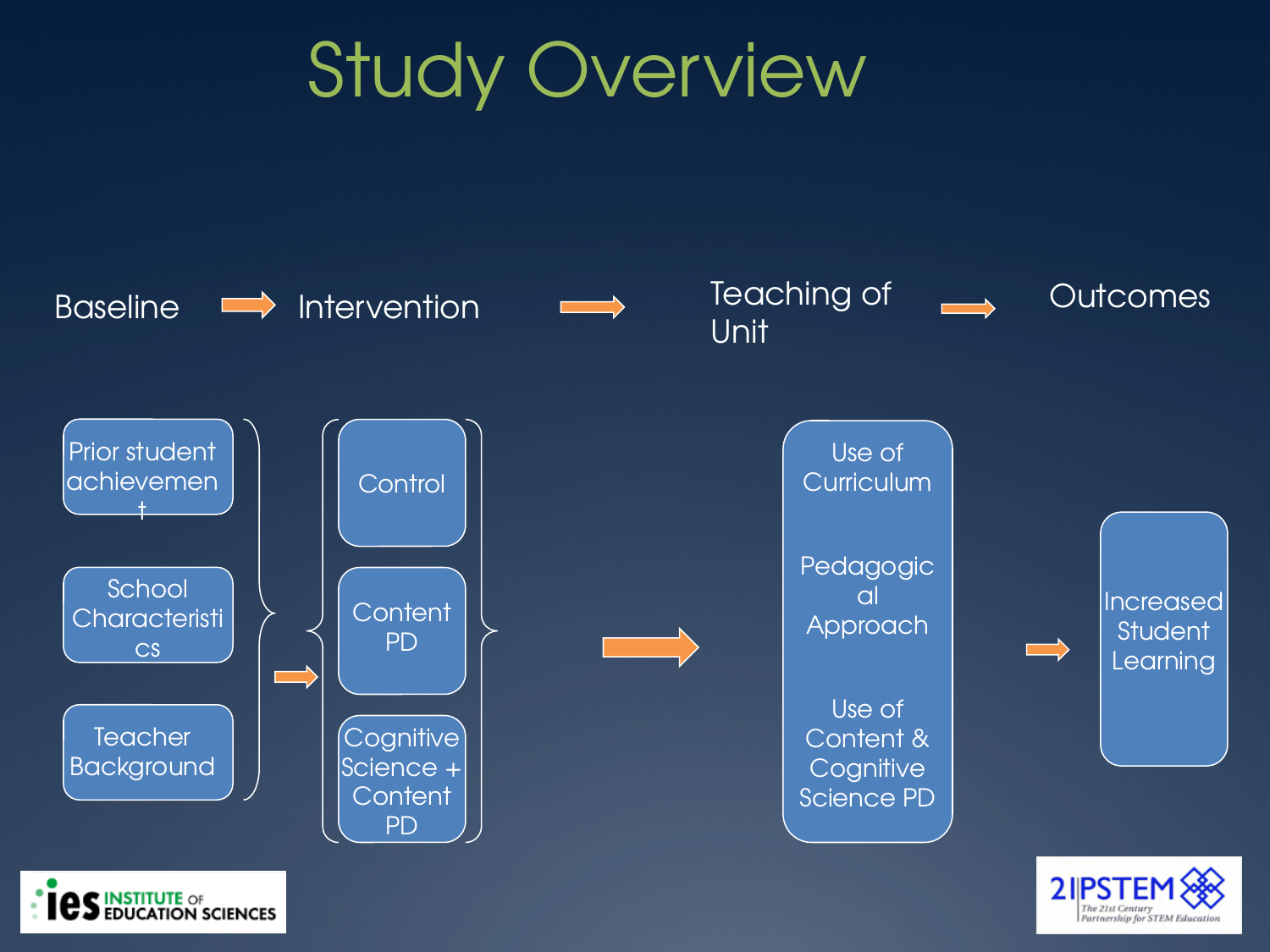

# Study Overview

Teaching of Unit
Outcomes
Baseline
Intervention

Prior student achievement
School Characteristics

Teacher Background

Control

Content PD
Cognitive Science + Content PD

Use of Curriculum

Pedagogical Approach

Use of Content & Cognitive Science PD

Increased Student Learning